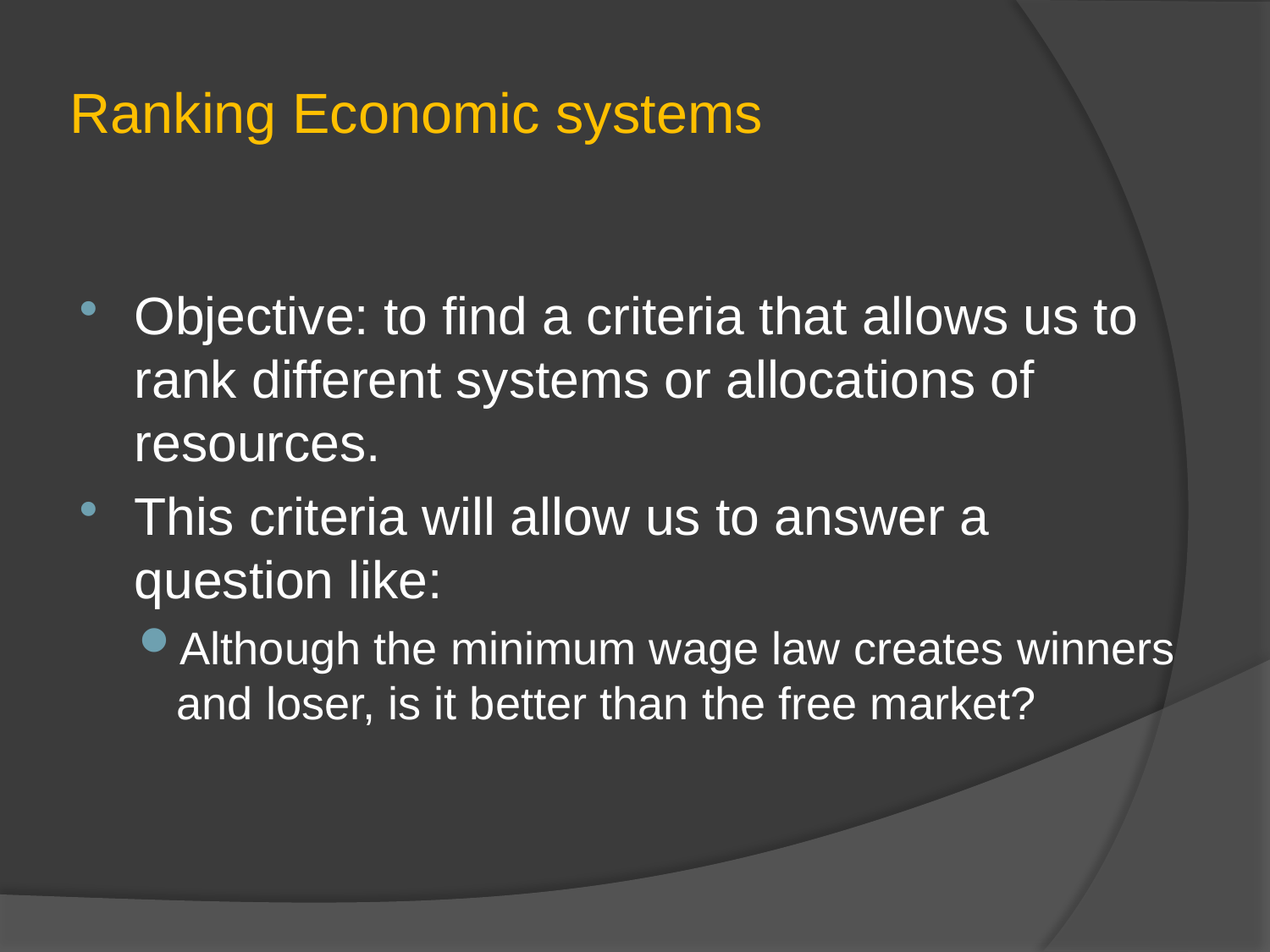

# Ranking Economic systems
Objective: to find a criteria that allows us to rank different systems or allocations of resources.
This criteria will allow us to answer a question like:
Although the minimum wage law creates winners and loser, is it better than the free market?